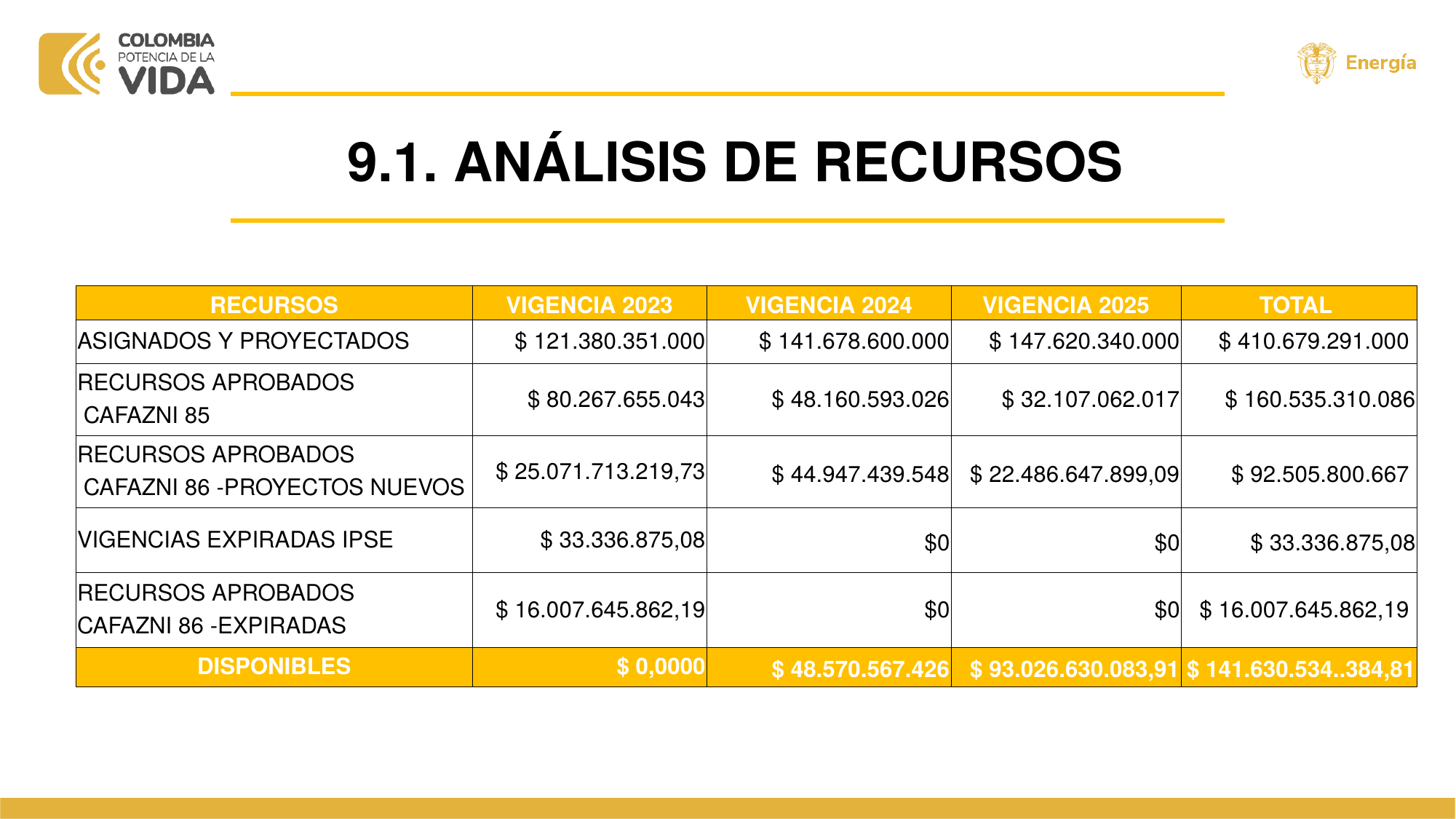

9.1. ANÁLISIS DE RECURSOS
| RECURSOS​ | VIGENCIA 2023​ | VIGENCIA 2024​ | VIGENCIA 2025​ | TOTAL​ |
| --- | --- | --- | --- | --- |
| ASIGNADOS Y PROYECTADOS​ | $ 121.380.351.000 | $ 141.678.600.000 | $ 147.620.340.000 | $ 410.679.291.000 |
| RECURSOS APROBADOS  CAFAZNI 85 | $ 80.267.655.043 | $ 48.160.593.026 | $ 32.107.062.017 | $ 160.535.310.086 |
| RECURSOS APROBADOS  CAFAZNI 86 -PROYECTOS NUEVOS​ | $ 25.071.713.219,73 | $ 44.947.439.548 | $ 22.486.647.899,09 | $ 92.505.800.667 |
| VIGENCIAS EXPIRADAS IPSE | $ 33.336.875,08 | $0 | $0 | $ 33.336.875,08 |
| RECURSOS APROBADOS CAFAZNI 86 -EXPIRADAS​ | $ 16.007.645.862,19 | $0 | $0 | $ 16.007.645.862,19 |
| DISPONIBLES​ | $ 0,0000 | $ 48.570.567.426 | $ 93.026.630.083,91 | $ 141.630.534..384,81 |